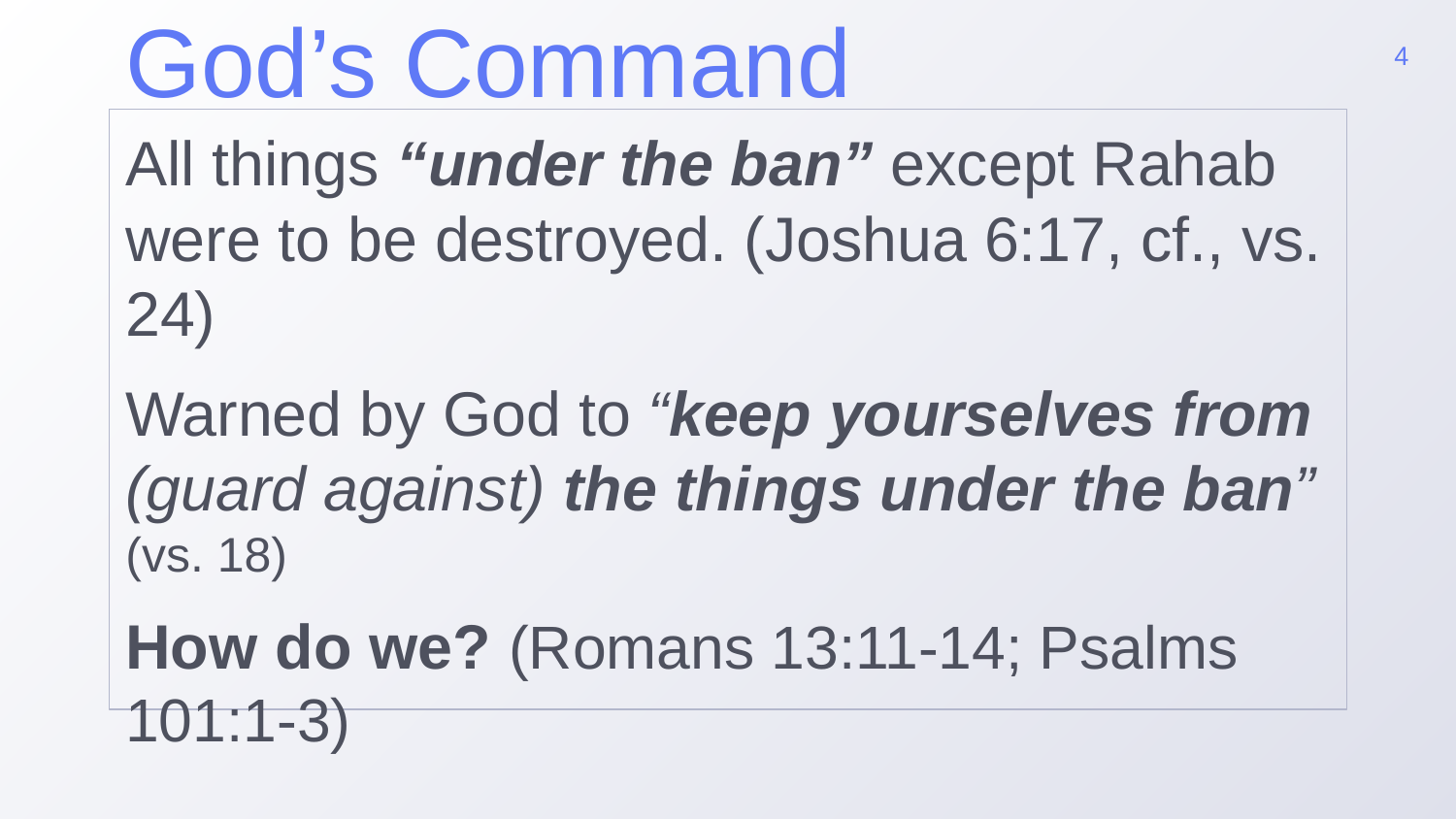

4
God’s Command
All things “under the ban” except Rahab were to be destroyed. (Joshua 6:17, cf., vs. 24)
Warned by God to “keep yourselves from (guard against) the things under the ban” (vs. 18)
How do we? (Romans 13:11-14; Psalms 101:1-3)